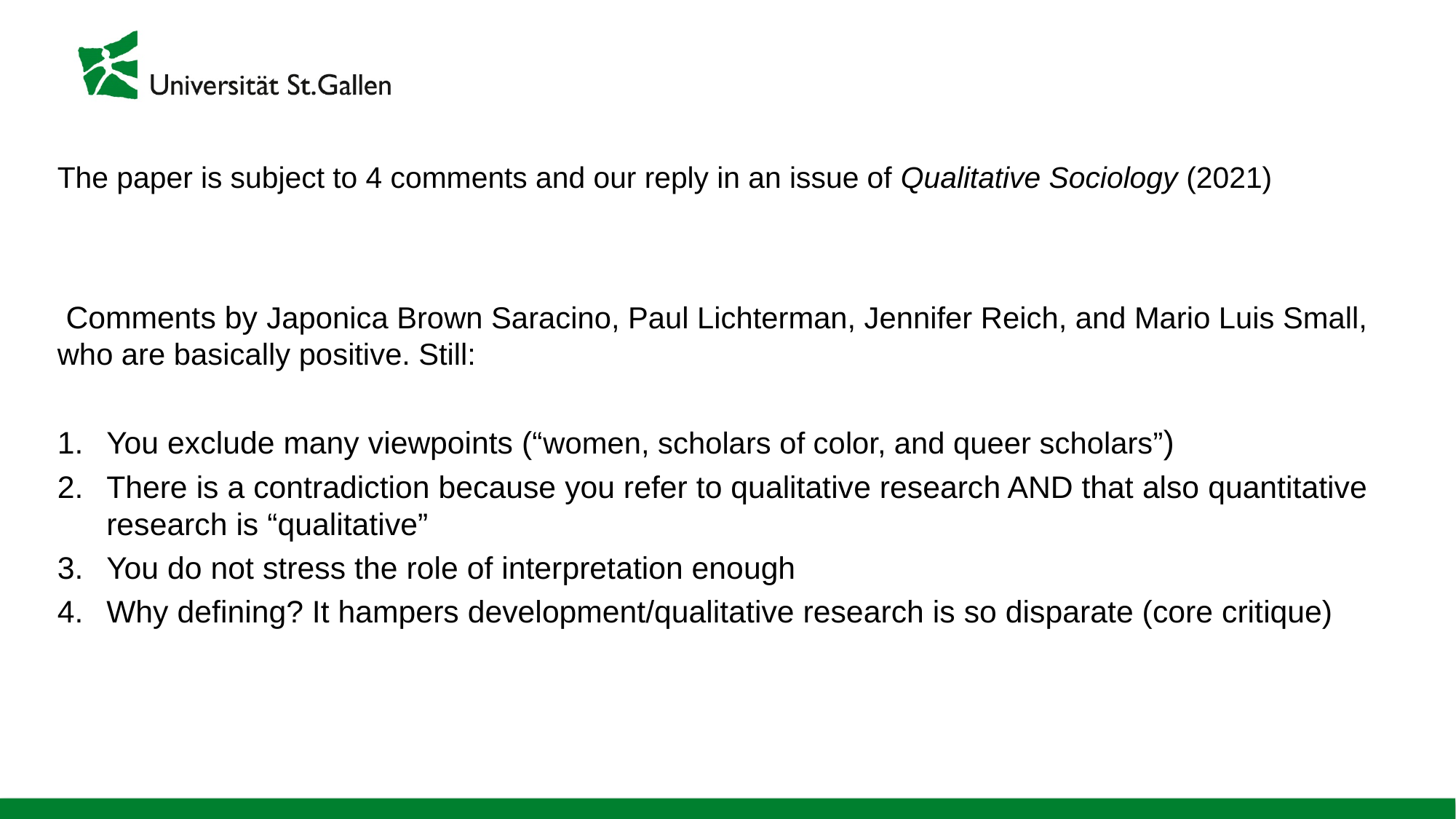

# The paper is subject to 4 comments and our reply in an issue of Qualitative Sociology (2021)
 Comments by Japonica Brown Saracino, Paul Lichterman, Jennifer Reich, and Mario Luis Small, who are basically positive. Still:

You exclude many viewpoints (“women, scholars of color, and queer scholars”)
There is a contradiction because you refer to qualitative research AND that also quantitative research is “qualitative”
You do not stress the role of interpretation enough
Why defining? It hampers development/qualitative research is so disparate (core critique)